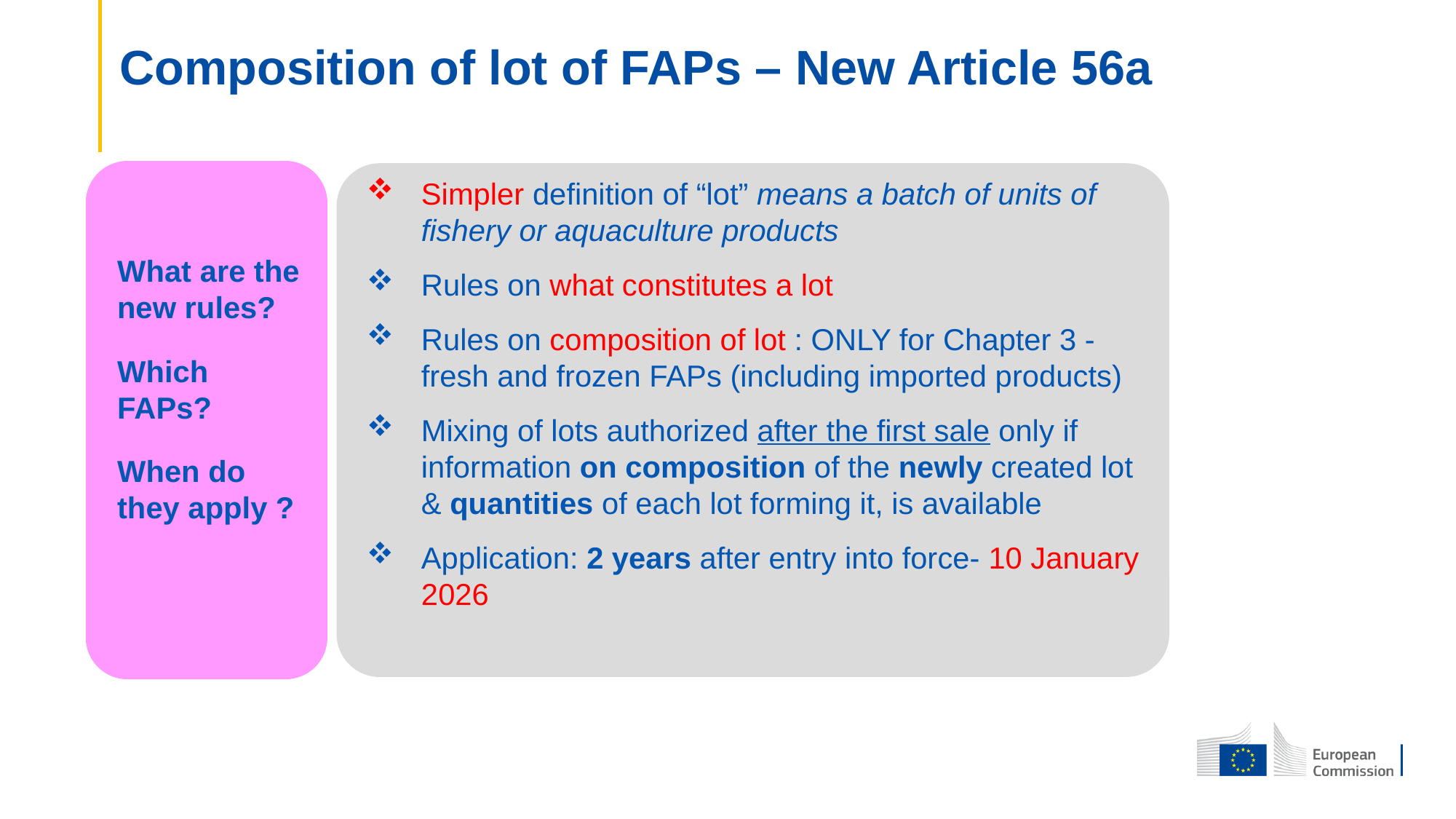

# Composition of lot of FAPs – New Article 56a
What are the new rules?
Which FAPs?
When do they apply ?

Simpler definition of “lot” means a batch of units of fishery or aquaculture products
Rules on what constitutes a lot
Rules on composition of lot : ONLY for Chapter 3 -fresh and frozen FAPs (including imported products)
Mixing of lots authorized after the first sale only if information on composition of the newly created lot & quantities of each lot forming it, is available
Application: 2 years after entry into force- 10 January 2026